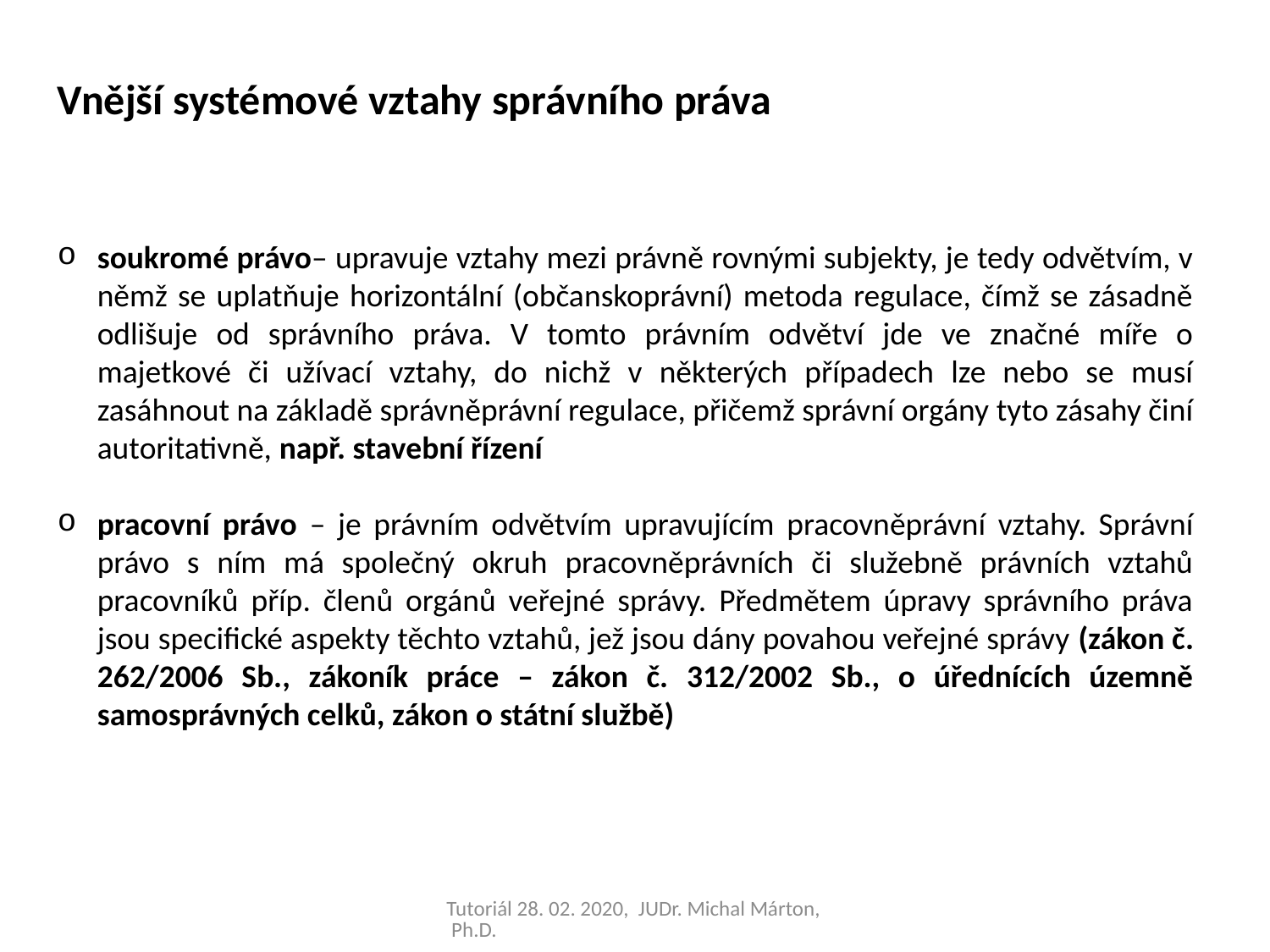

Vnější systémové vztahy správního práva

soukromé právo– upravuje vztahy mezi právně rovnými subjekty, je tedy odvětvím, v němž se uplatňuje horizontální (občanskoprávní) metoda regulace, čímž se zásadně odlišuje od správního práva. V tomto právním odvětví jde ve značné míře o majetkové či užívací vztahy, do nichž v některých případech lze nebo se musí zasáhnout na základě správněprávní regulace, přičemž správní orgány tyto zásahy činí autoritativně, např. stavební řízení

pracovní právo – je právním odvětvím upravujícím pracovněprávní vztahy. Správní právo s ním má společný okruh pracovněprávních či služebně právních vztahů pracovníků příp. členů orgánů veřejné správy. Předmětem úpravy správního práva jsou specifické aspekty těchto vztahů, jež jsou dány povahou veřejné správy (zákon č. 262/2006 Sb., zákoník práce – zákon č. 312/2002 Sb., o úřednících územně samosprávných celků, zákon o státní službě)

Tutoriál 28. 02. 2020,  JUDr. Michal Márton, Ph.D.